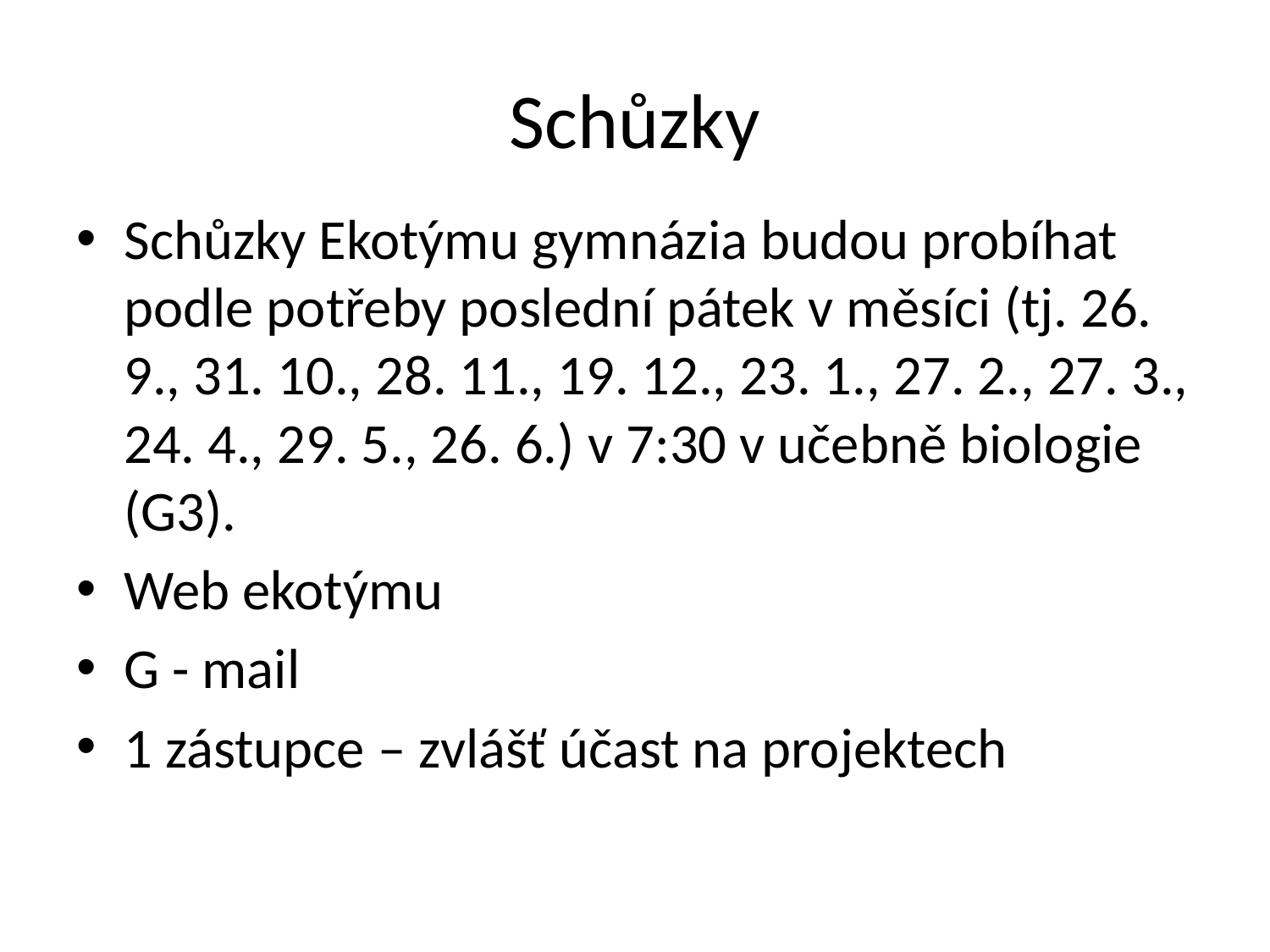

# Schůzky
Schůzky Ekotýmu gymnázia budou probíhat podle potřeby poslední pátek v měsíci (tj. 26. 9., 31. 10., 28. 11., 19. 12., 23. 1., 27. 2., 27. 3., 24. 4., 29. 5., 26. 6.) v 7:30 v učebně biologie (G3).
Web ekotýmu
G - mail
1 zástupce – zvlášť účast na projektech